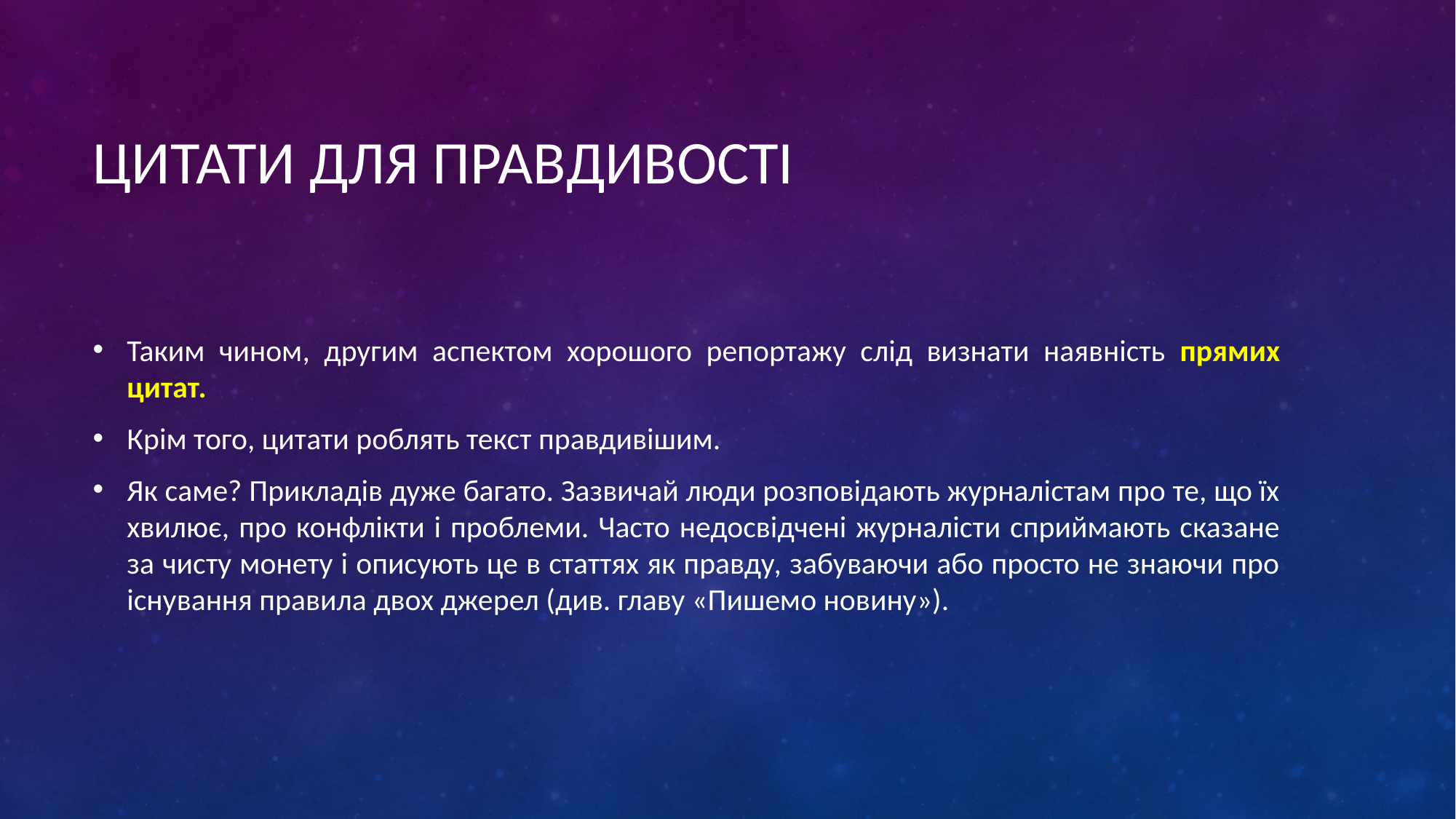

# Цитати для правдивості
Таким чином, другим аспектом хорошого репортажу слід визнати наявність прямих цитат.
Крім того, цитати роблять текст правдивішим.
Як саме? Прикладів дуже багато. Зазвичай люди розповідають журналістам про те, що їх хвилює, про конфлікти і проблеми. Часто недосвідчені журналісти сприймають сказане за чисту монету і описують це в статтях як правду, забуваючи або просто не знаючи про існування правила двох джерел (див. главу «Пишемо новину»).